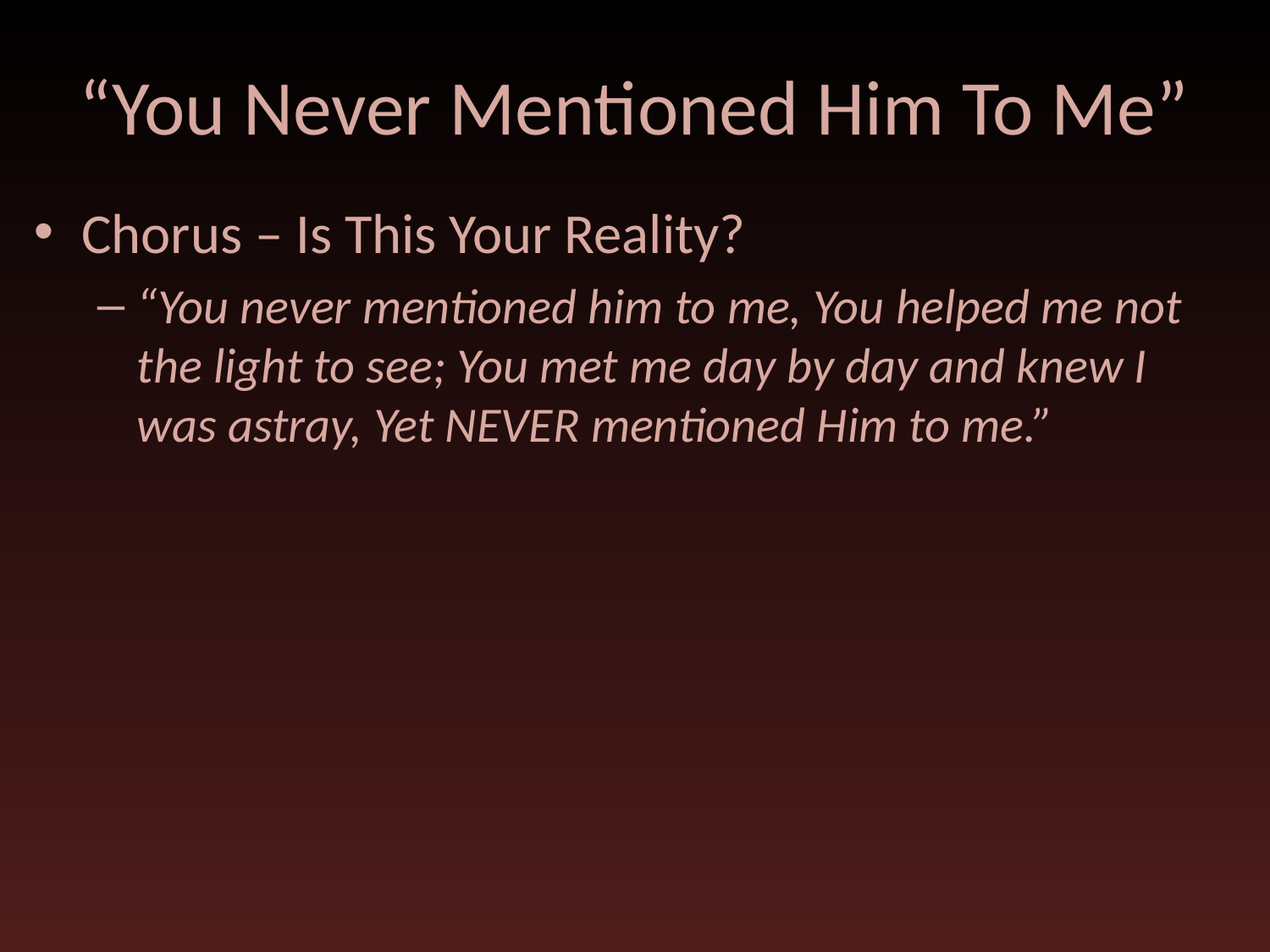

# “You Never Mentioned Him To Me”
Chorus – Is This Your Reality?
“You never mentioned him to me, You helped me not the light to see; You met me day by day and knew I was astray, Yet NEVER mentioned Him to me.”